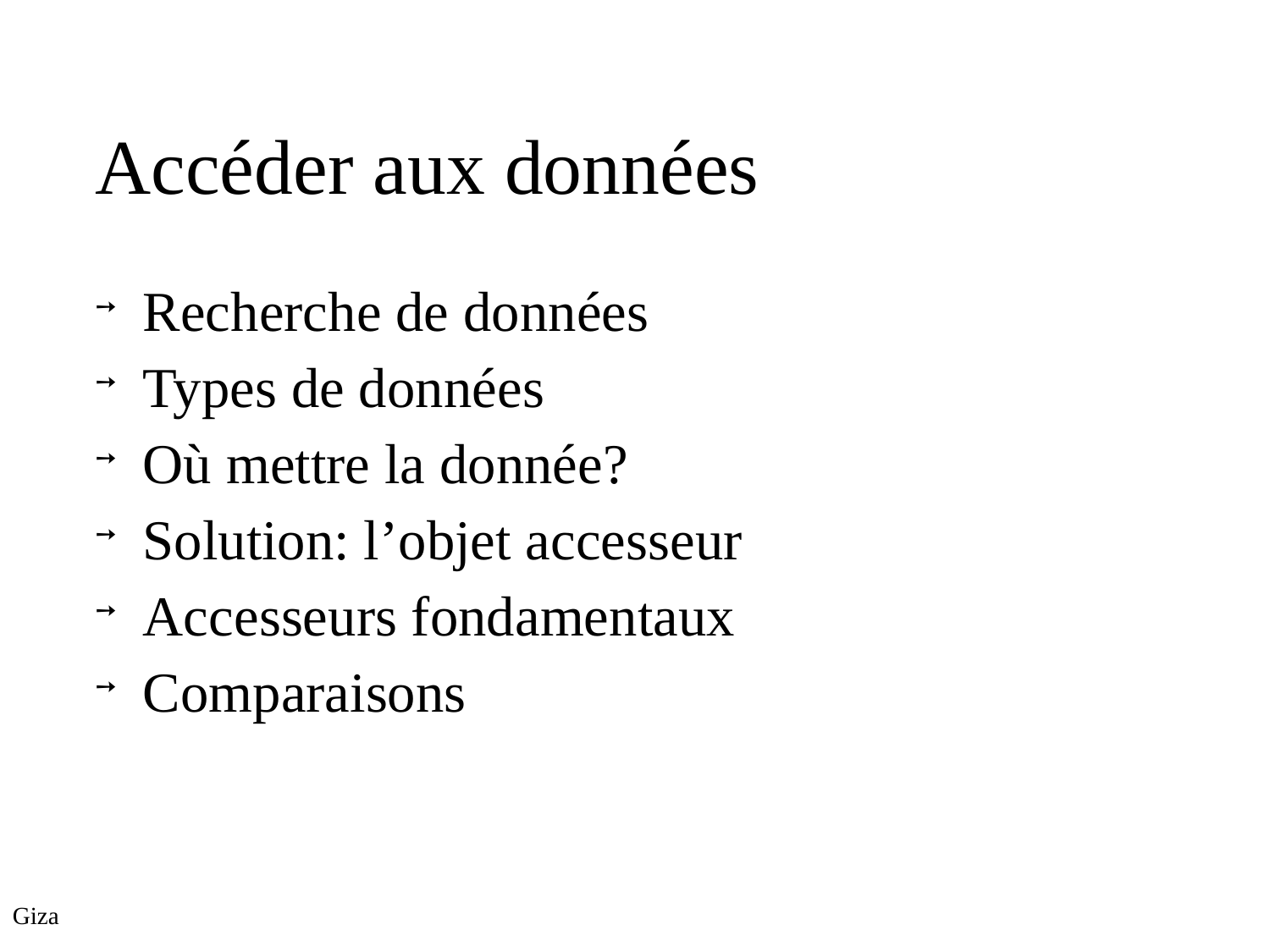

Accéder aux données
Recherche de données
Types de données
Où mettre la donnée?
Solution: l’objet accesseur
Accesseurs fondamentaux
Comparaisons